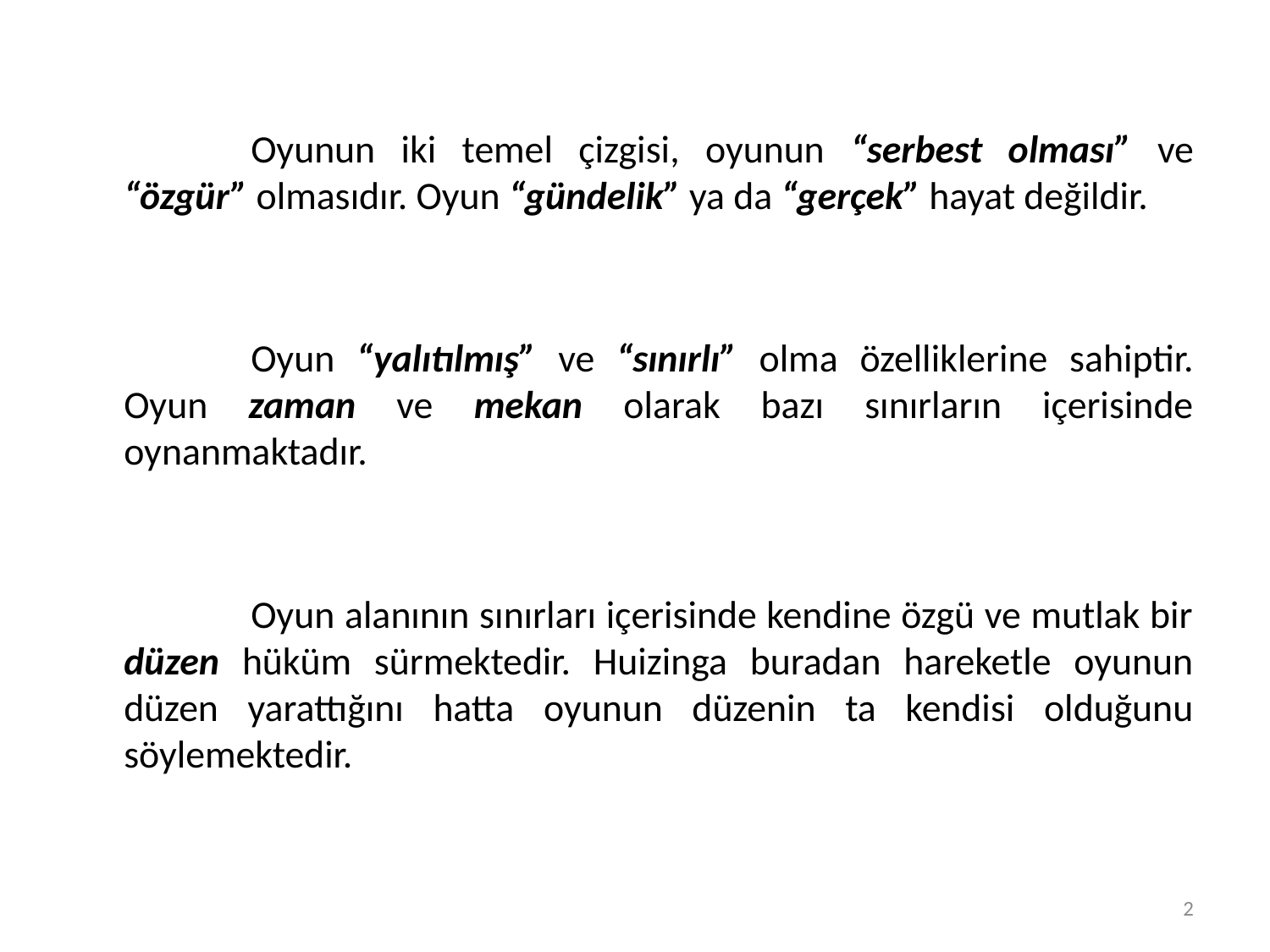

Oyunun iki temel çizgisi, oyunun “serbest olması” ve “özgür” olmasıdır. Oyun “gündelik” ya da “gerçek” hayat değildir.

		Oyun “yalıtılmış” ve “sınırlı” olma özelliklerine sahiptir. Oyun zaman ve mekan olarak bazı sınırların içerisinde oynanmaktadır.

		Oyun alanının sınırları içerisinde kendine özgü ve mutlak bir düzen hüküm sürmektedir. Huizinga buradan hareketle oyunun düzen yarattığını hatta oyunun düzenin ta kendisi olduğunu söylemektedir.
2